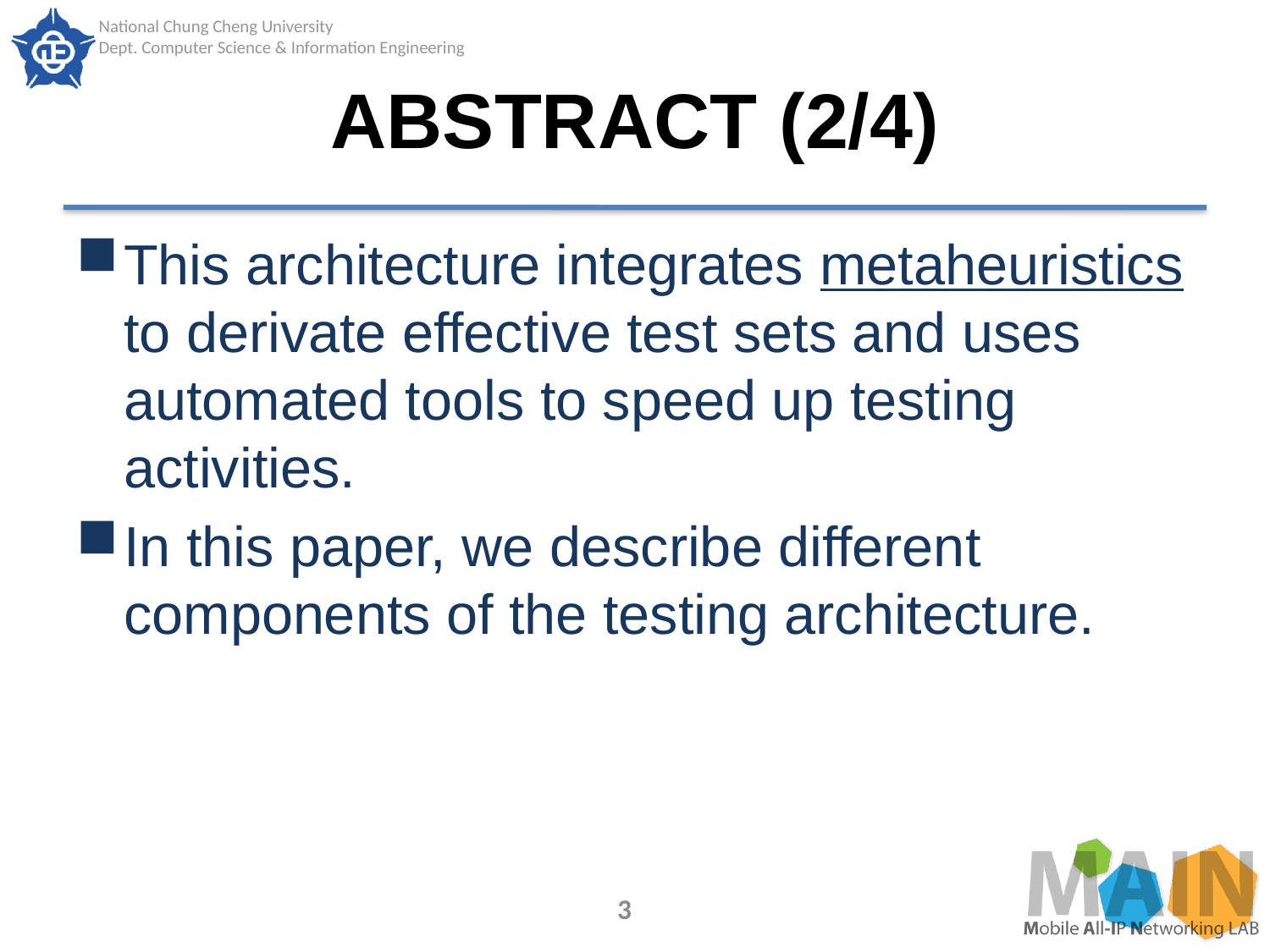

# ABSTRACT (2/4)
This architecture integrates metaheuristics to derivate effective test sets and uses automated tools to speed up testing activities.
In this paper, we describe different components of the testing architecture.
3